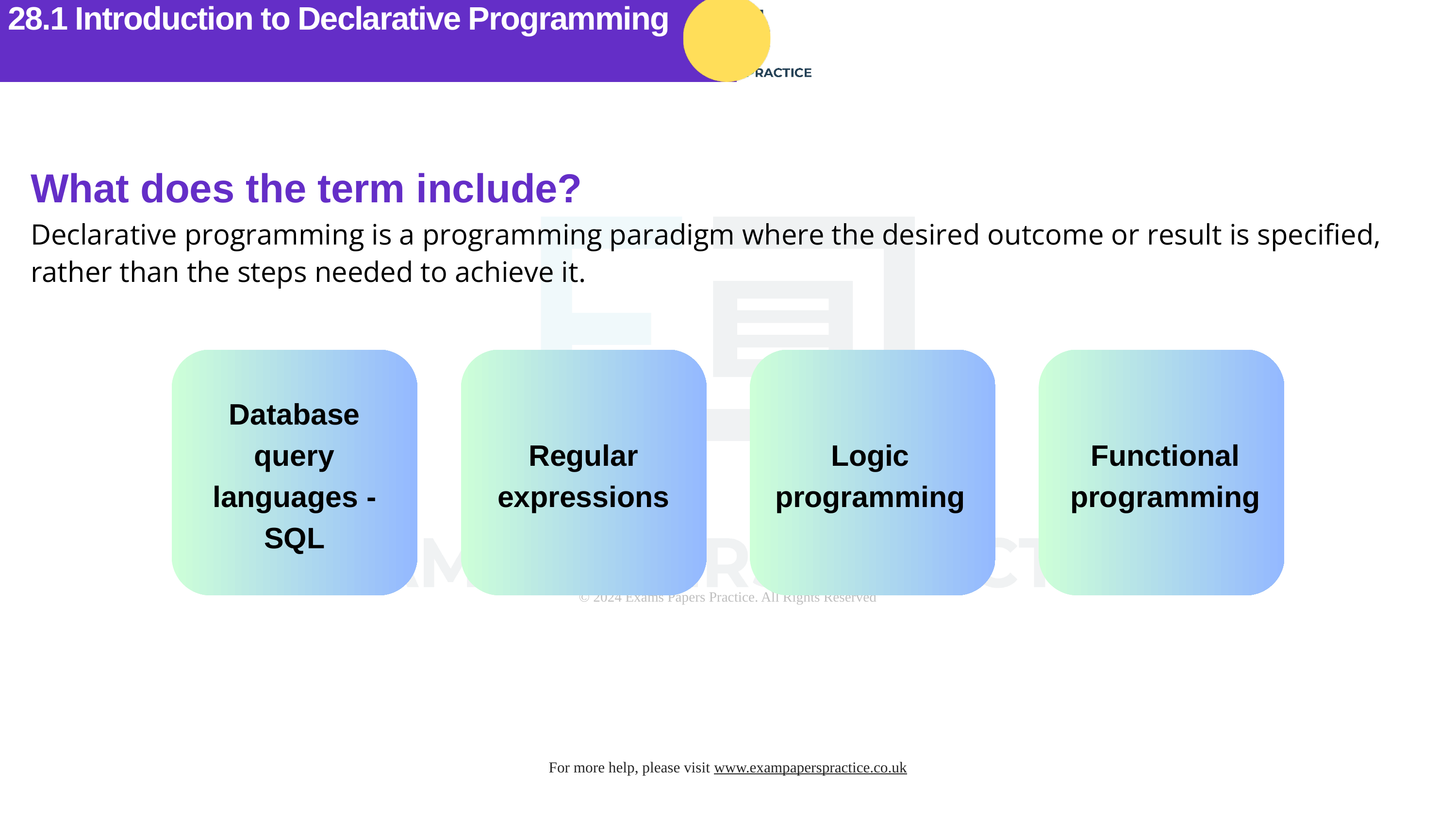

28.1 Introduction to Declarative Programming
What does the term include?
Declarative programming is a programming paradigm where the desired outcome or result is specified, rather than the steps needed to achieve it.

Database query languages - SQL
Regular expressions
Logic programming
Functional programming